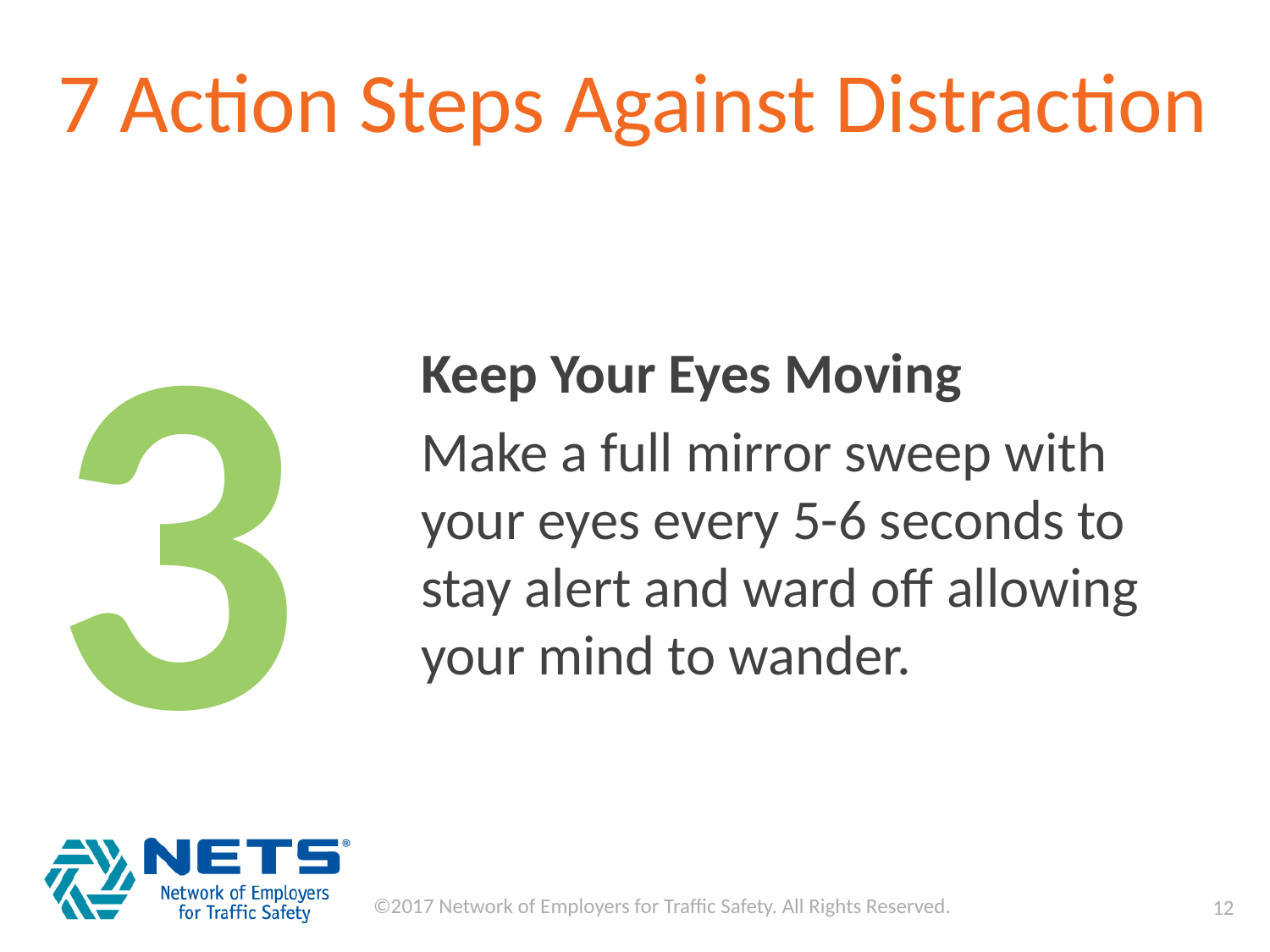

# 7 Action Steps Against Distraction
3
Keep Your Eyes Moving
Make a full mirror sweep with your eyes every 5-6 seconds to stay alert and ward off allowing your mind to wander.